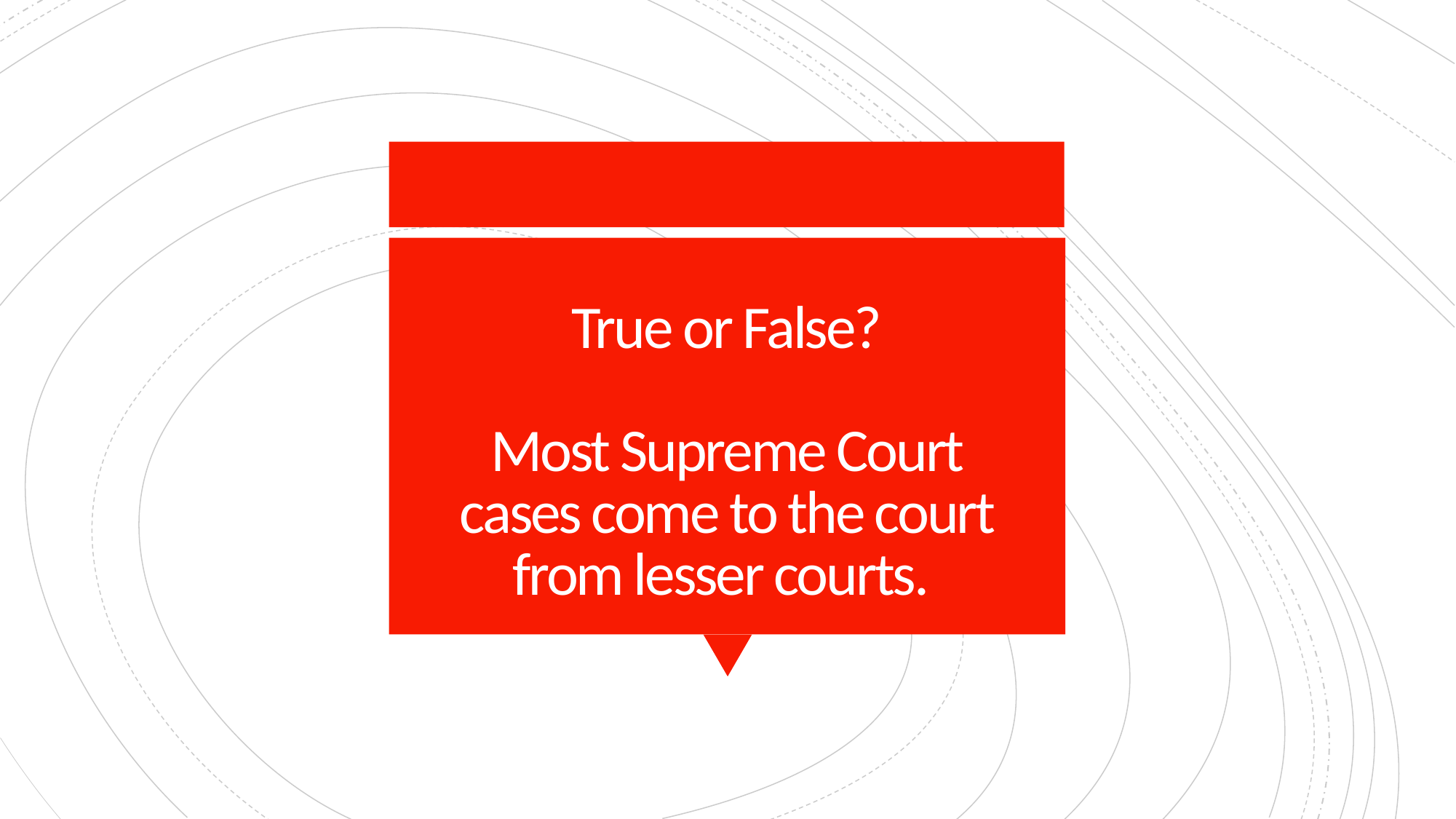

# True or False? Most Supreme Court cases come to the court from lesser courts.